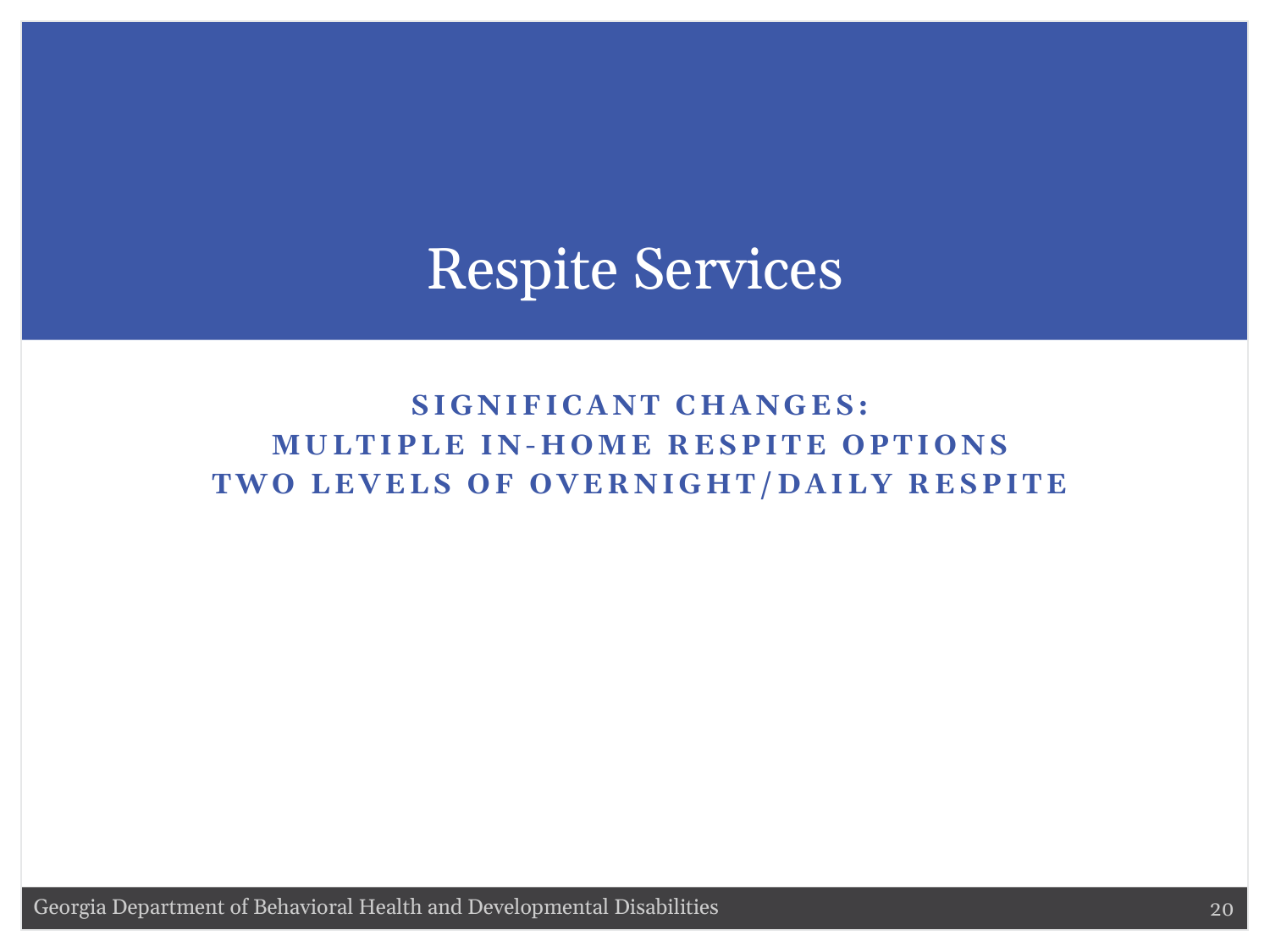

# Respite Services
Significant Changes:
Multiple in-home respite options
Two levels of overnight/daily respite